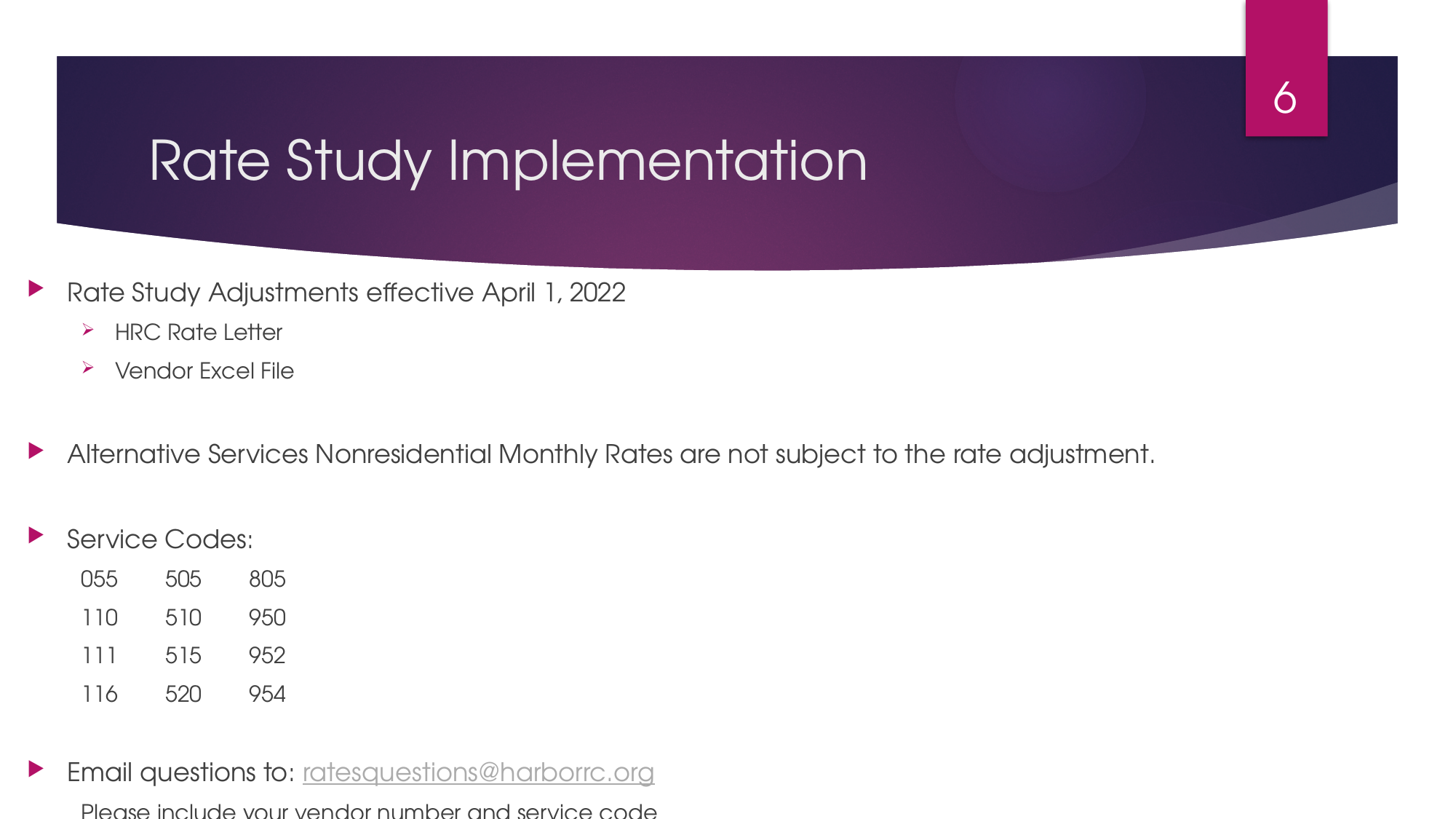

6
# Rate Study Implementation
Rate Study Adjustments effective April 1, 2022
HRC Rate Letter
Vendor Excel File

Alternative Services Nonresidential Monthly Rates are not subject to the rate adjustment.

Service Codes:
055		505		805
110		510		950
111		515		952
116		520		954

Email questions to: ratesquestions@harborrc.org
Please include your vendor number and service code